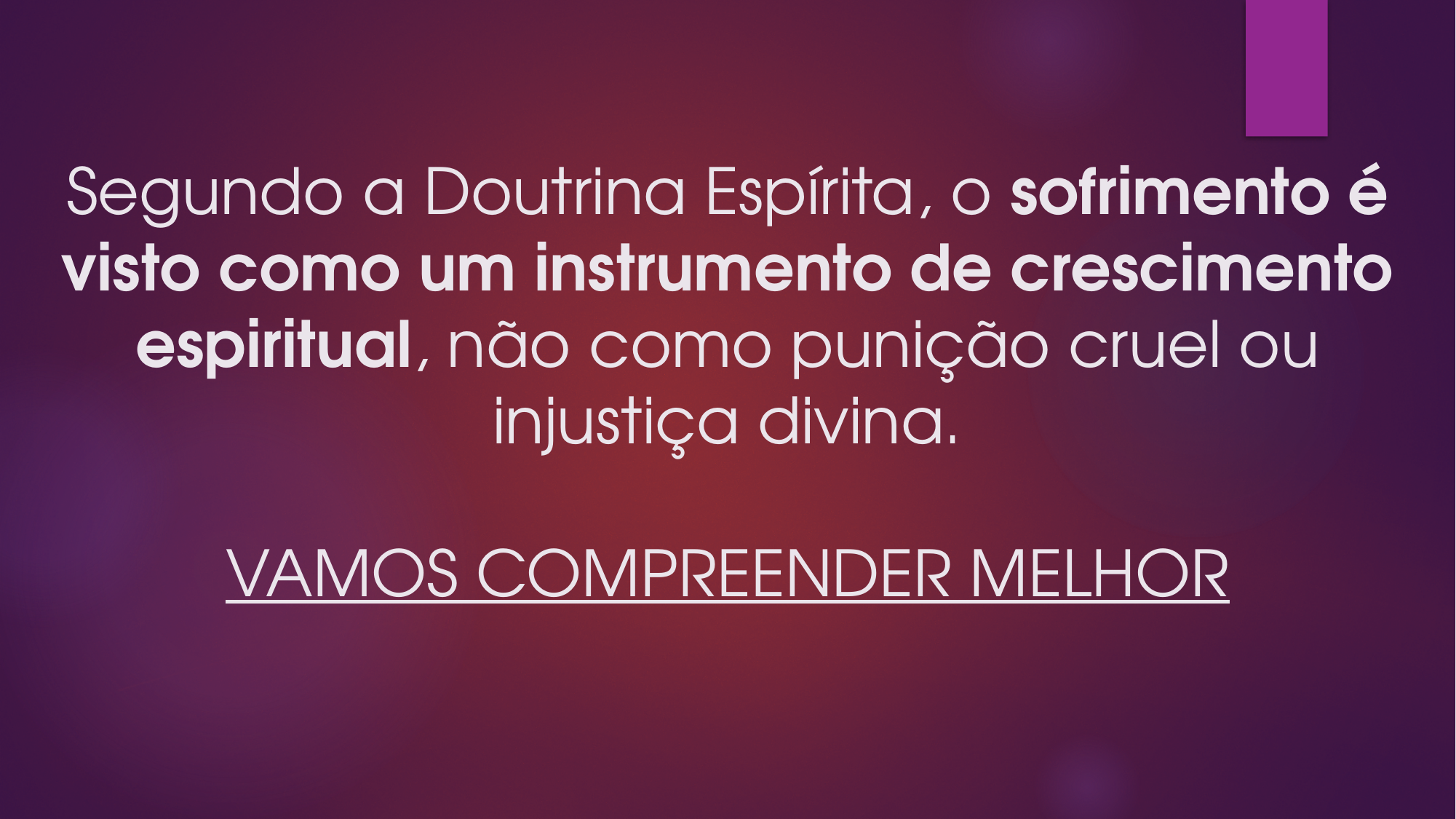

# Segundo a Doutrina Espírita, o sofrimento é visto como um instrumento de crescimento espiritual, não como punição cruel ou injustiça divina. VAMOS COMPREENDER MELHOR